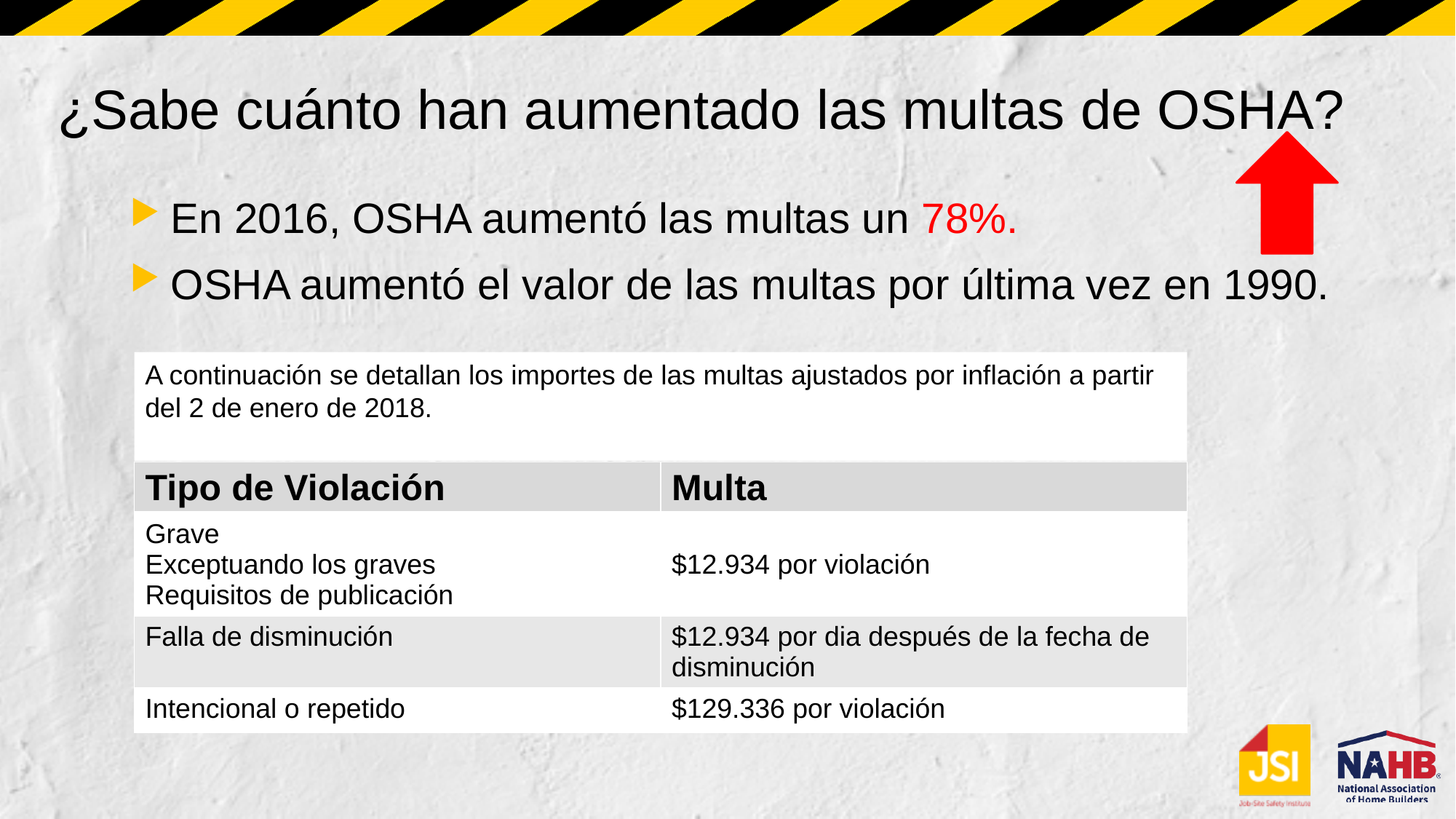

# ¿Sabe cuánto han aumentado las multas de OSHA?

En 2016, OSHA aumentó las multas un 78%.
OSHA aumentó el valor de las multas por última vez en 1990.
A continuación se detallan los importes de las multas ajustados por inflación a partir del 2 de enero de 2018.

| Tipo de Violación | Multa |
| --- | --- |
| Grave Exceptuando los graves Requisitos de publicación | $12.934 por violación |
| Falla de disminución | $12.934 por dia después de la fecha de disminución |
| Intencional o repetido | $129.336 por violación |